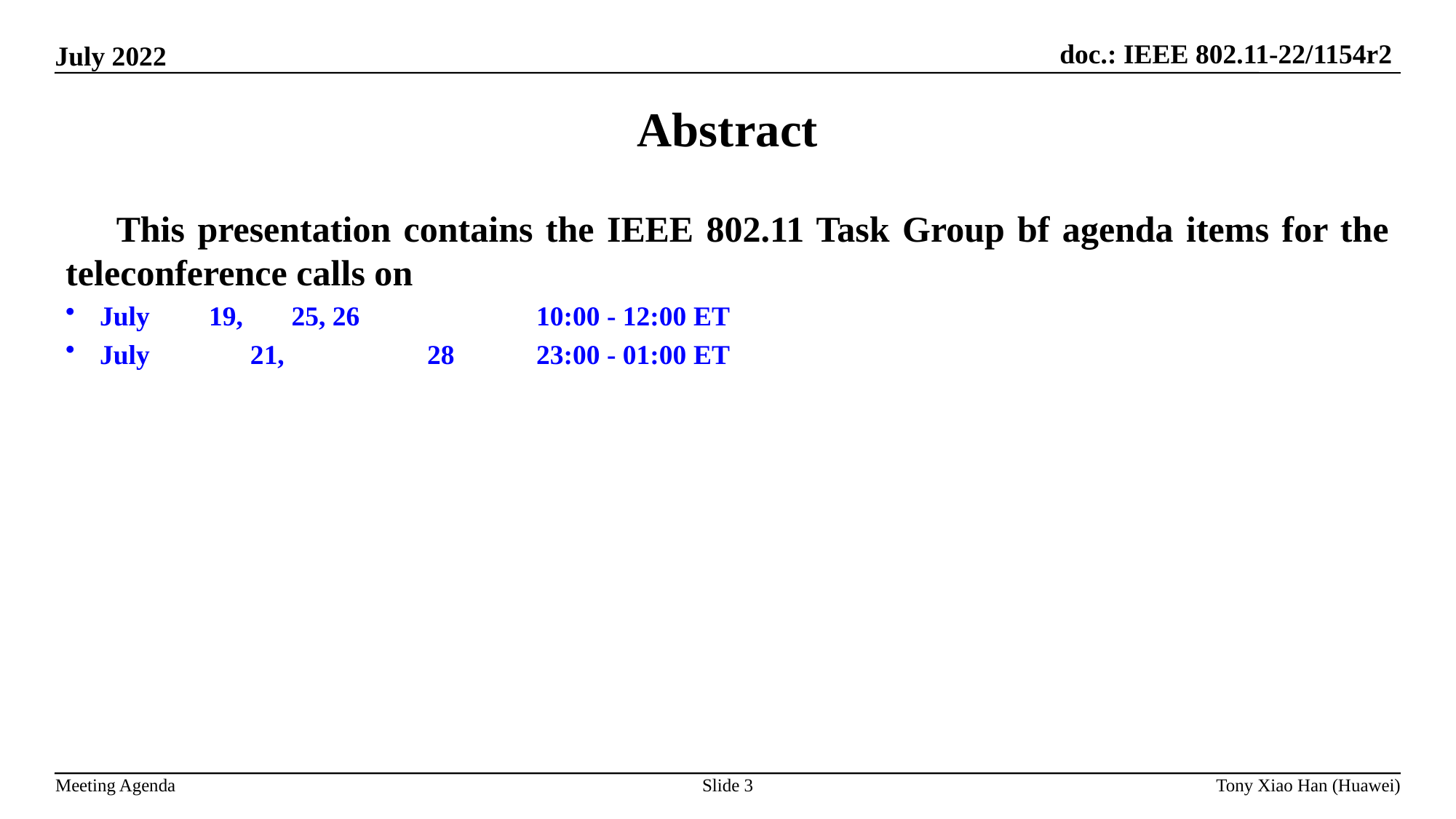

Abstract
    This presentation contains the IEEE 802.11 Task Group bf agenda items for the teleconference calls on
July	19,       25, 26		10:00 - 12:00 ET
July 	      21, 		28	23:00 - 01:00 ET